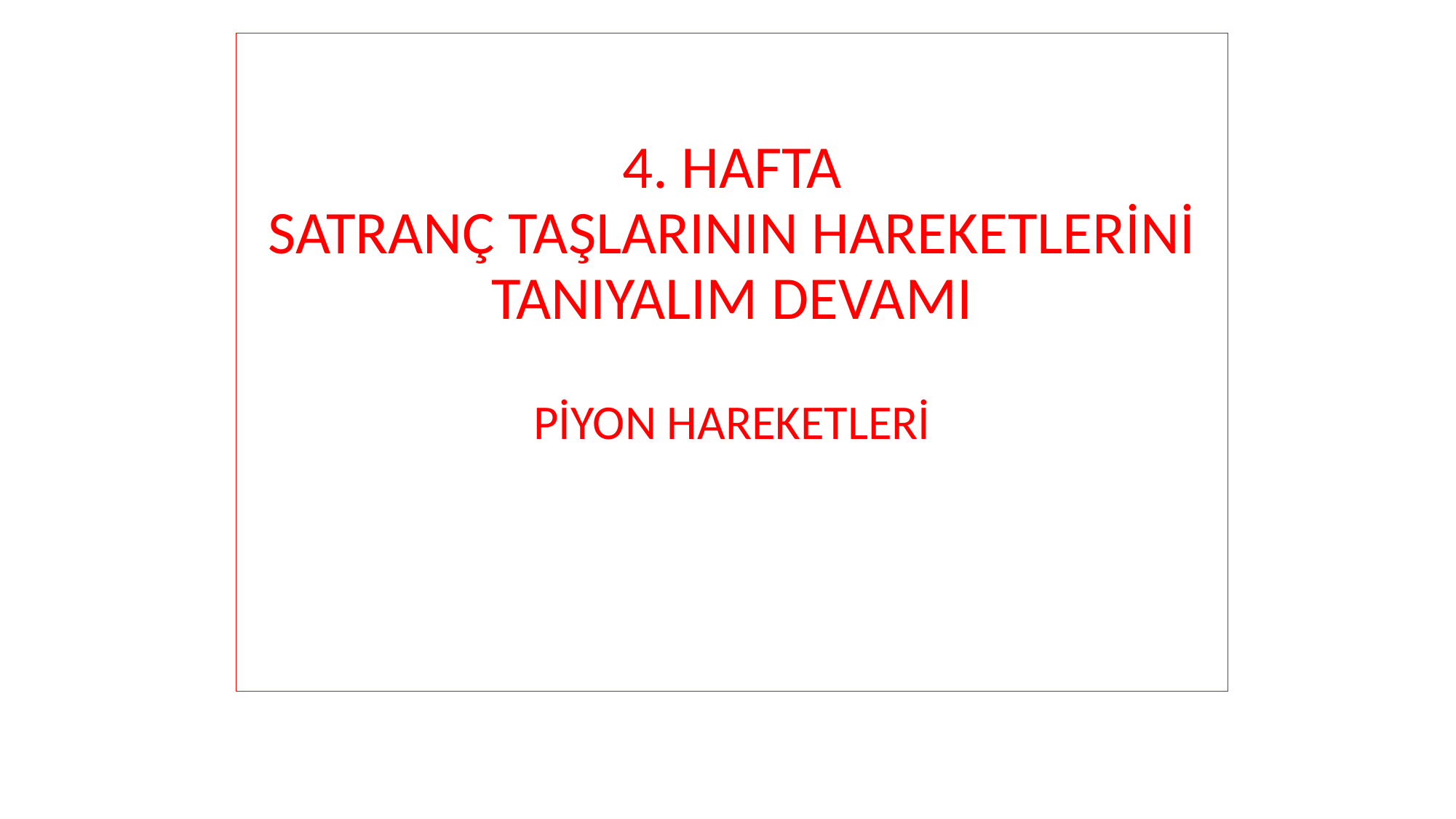

# 4. HAFTA SATRANÇ TAŞLARININ HAREKETLERİNİ TANIYALIM DEVAMI PİYON HAREKETLERİ